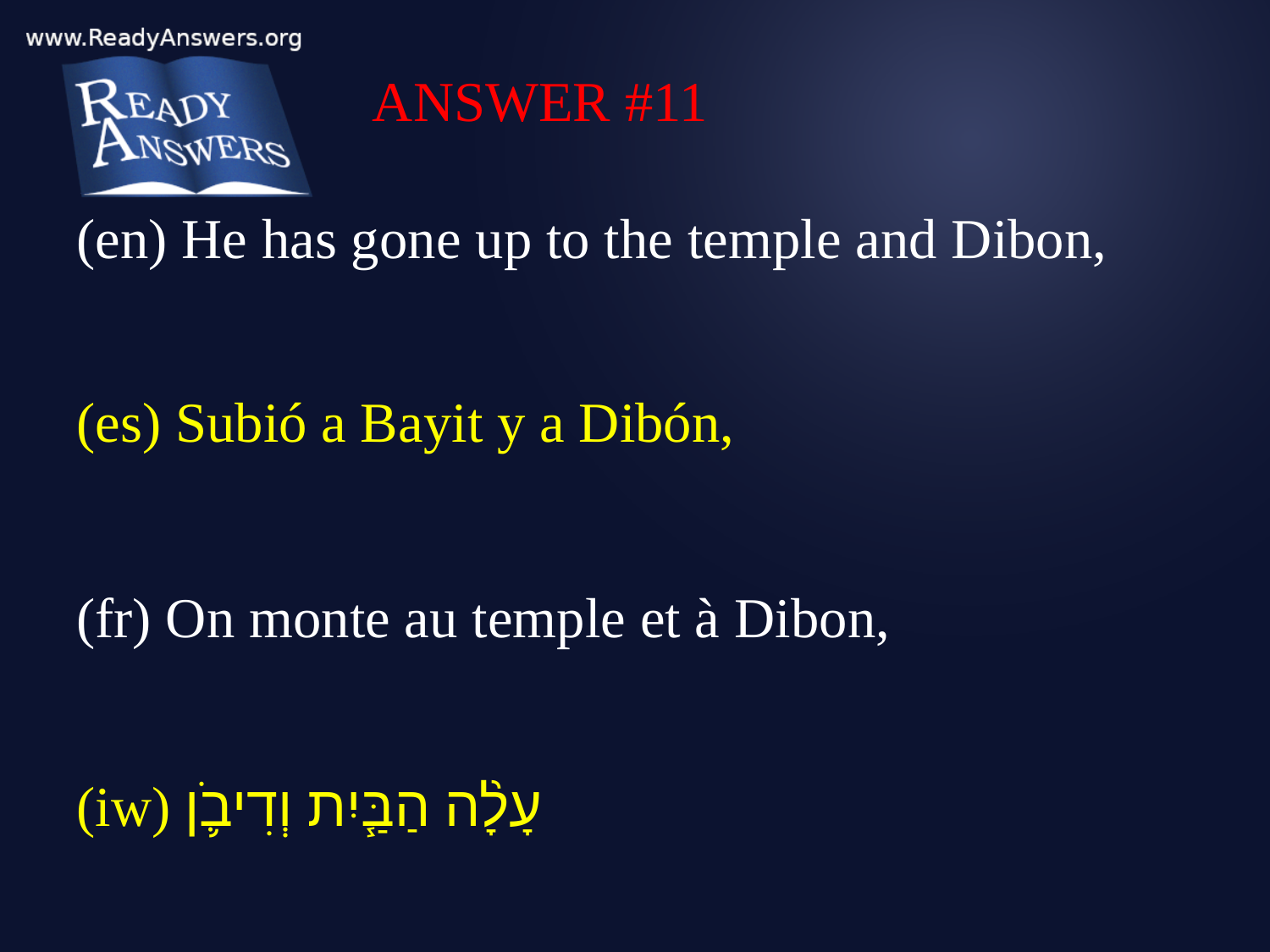

ANSWER #11
(en) He has gone up to the temple and Dibon,
(es) Subió a Bayit y a Dibón,
(fr) On monte au temple et à Dibon,
(iw) עָלָ֨ה הַבַּ֧יִת וְדִיבֹ֛ן